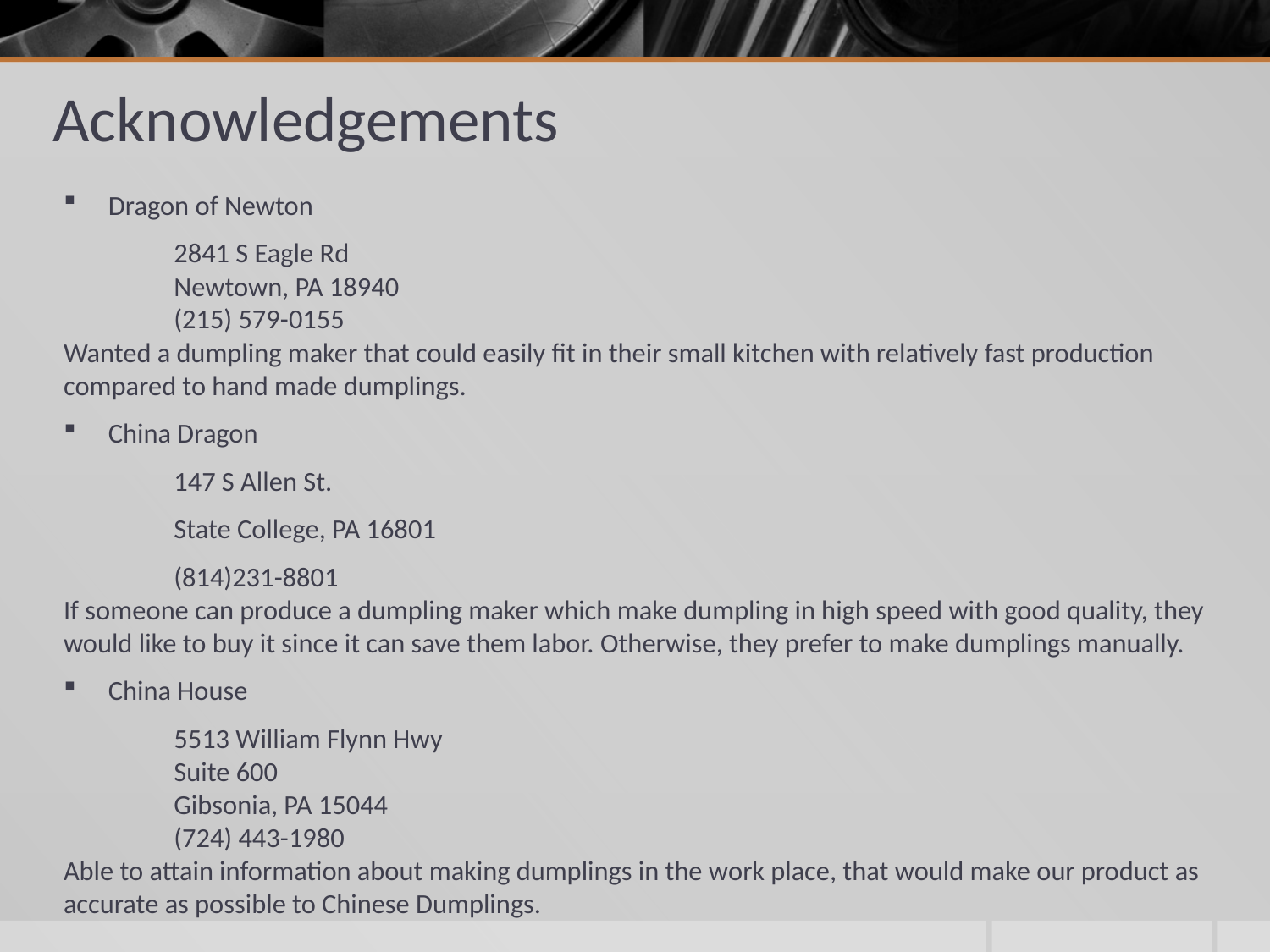

# Acknowledgements
Dragon of Newton
	2841 S Eagle Rd 
	Newtown, PA 18940 
	(215) 579-0155 
Wanted a dumpling maker that could easily fit in their small kitchen with relatively fast production compared to hand made dumplings.
China Dragon
	147 S Allen St.
	State College, PA 16801
	(814)231-8801
If someone can produce a dumpling maker which make dumpling in high speed with good quality, they would like to buy it since it can save them labor. Otherwise, they prefer to make dumplings manually.
China House
	5513 William Flynn Hwy
	Suite 600
	Gibsonia, PA 15044
	(724) 443-1980
Able to attain information about making dumplings in the work place, that would make our product as accurate as possible to Chinese Dumplings.